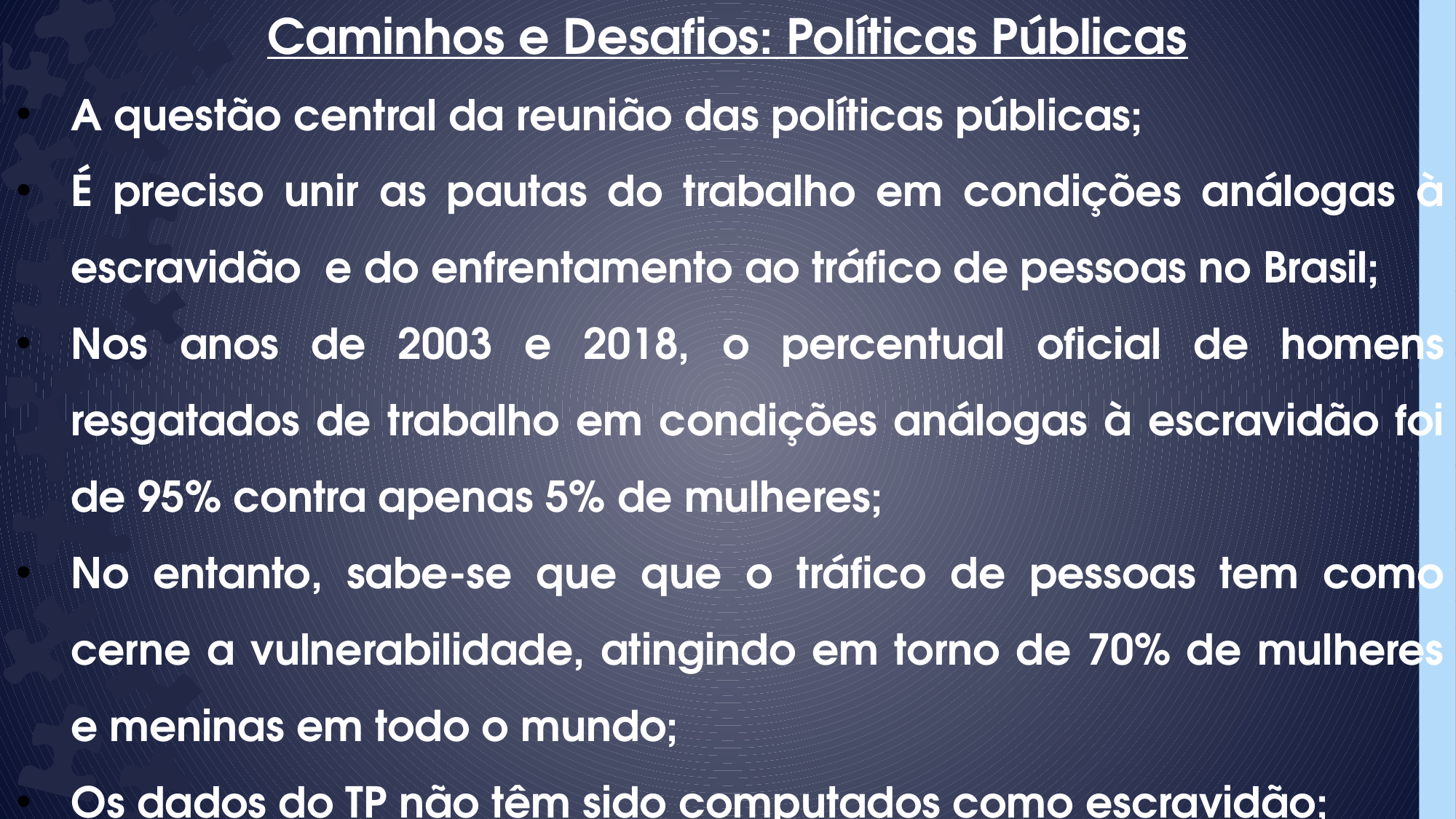

Caminhos e Desafios: Políticas Públicas
A questão central da reunião das políticas públicas;
É preciso unir as pautas do trabalho em condições análogas à escravidão  e do enfrentamento ao tráfico de pessoas no Brasil;
Nos anos de 2003 e 2018, o percentual oficial de homens resgatados de trabalho em condições análogas à escravidão foi de 95% contra apenas 5% de mulheres;
No entanto, sabe-se que que o tráfico de pessoas tem como cerne a vulnerabilidade, atingindo em torno de 70% de mulheres e meninas em todo o mundo;
Os dados do TP não têm sido computados como escravidão;